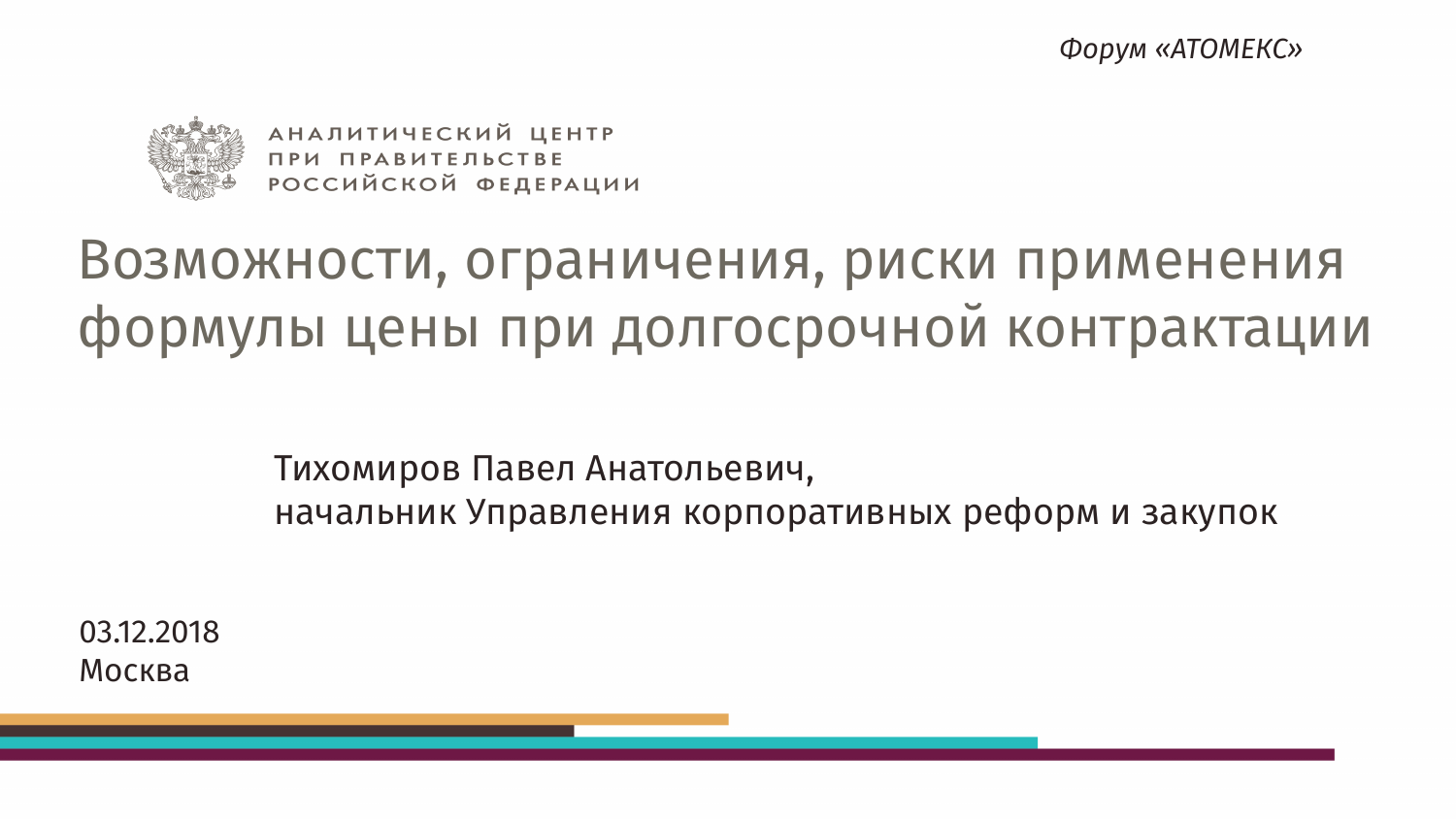

Форум «АТОМЕКС»
# Возможности, ограничения, риски применения формулы цены при долгосрочной контрактации
Тихомиров Павел Анатольевич,
начальник Управления корпоративных реформ и закупок
03.12.2018
Москва